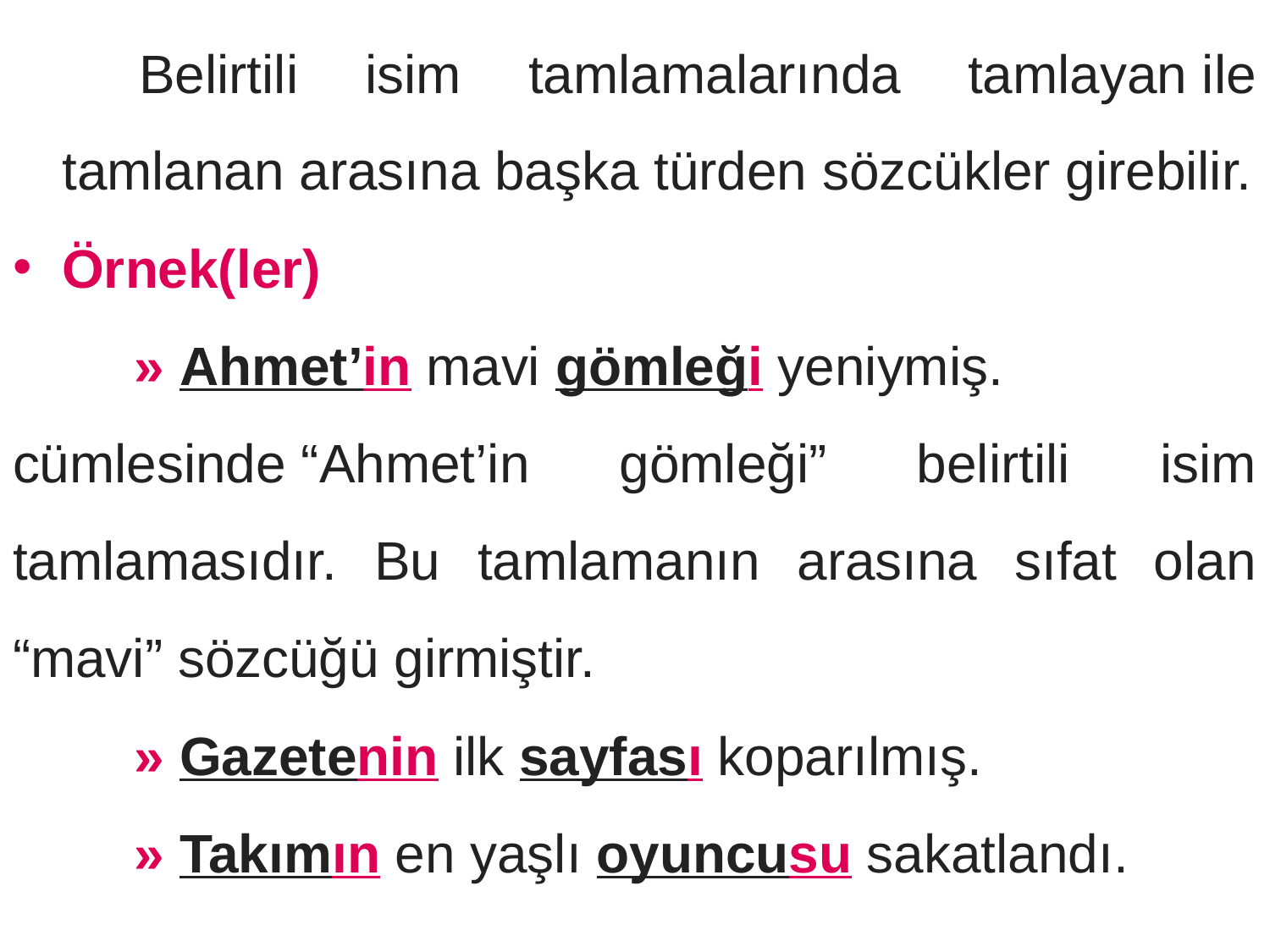

>  Belirtili isim tamlamalarında tamlayan ile tamlanan arasına başka türden sözcükler girebilir.
Örnek(ler)
	» Ahmet’in mavi gömleği yeniymiş.
cümlesinde “Ahmet’in gömleği” belirtili isim tamlamasıdır. Bu tamlamanın arasına sıfat olan “mavi” sözcüğü girmiştir.
	» Gazetenin ilk sayfası koparılmış.
	» Takımın en yaşlı oyuncusu sakatlandı.